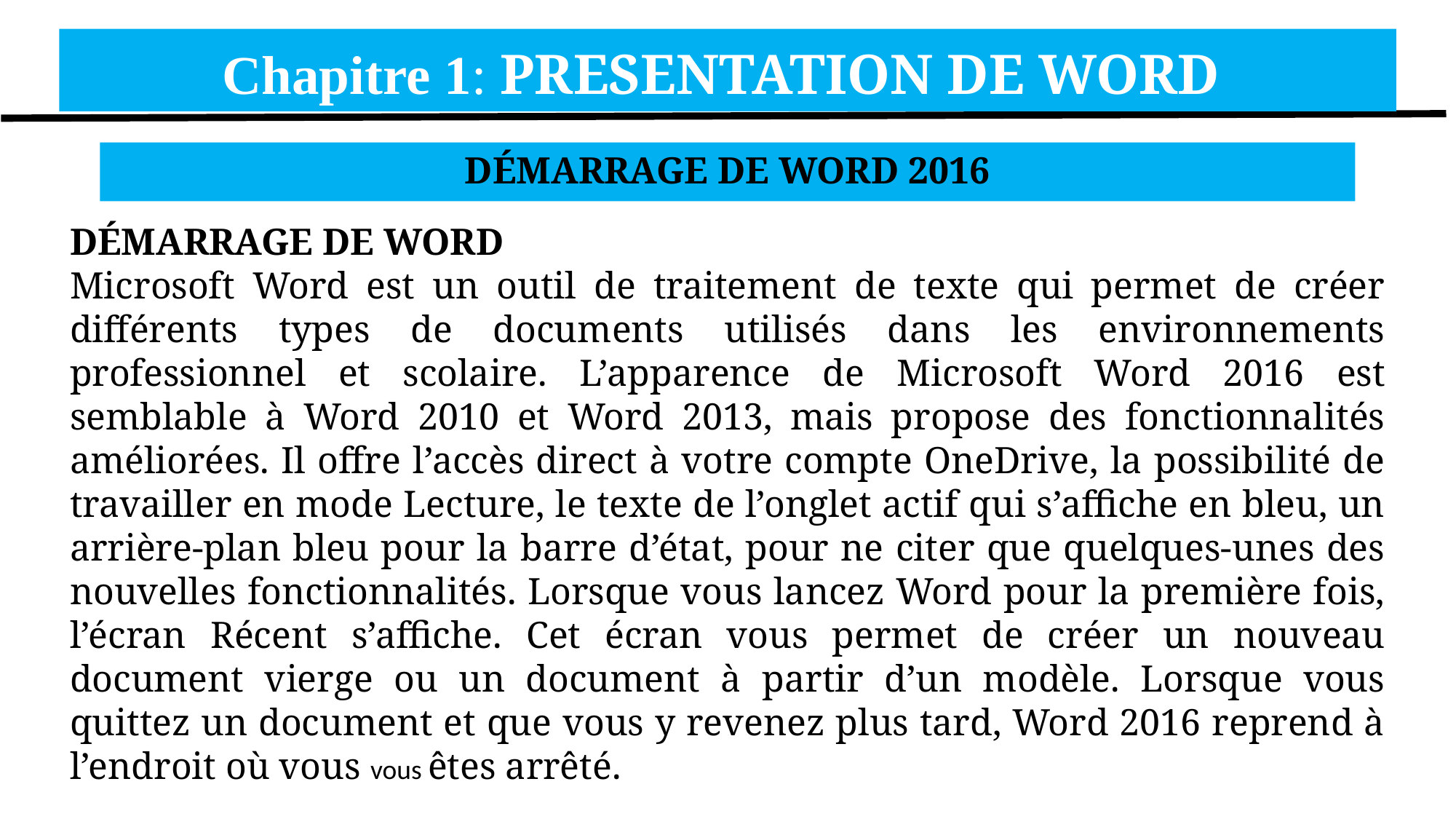

Chapitre 1: PRESENTATION DE WORD
DÉMARRAGE DE WORD 2016
DÉMARRAGE DE WORD
Microsoft Word est un outil de traitement de texte qui permet de créer différents types de documents utilisés dans les environnements professionnel et scolaire. L’apparence de Microsoft Word 2016 est semblable à Word 2010 et Word 2013, mais propose des fonctionnalités améliorées. Il offre l’accès direct à votre compte OneDrive, la possibilité de travailler en mode Lecture, le texte de l’onglet actif qui s’affiche en bleu, un arrière-plan bleu pour la barre d’état, pour ne citer que quelques-unes des nouvelles fonctionnalités. Lorsque vous lancez Word pour la première fois, l’écran Récent s’affiche. Cet écran vous permet de créer un nouveau document vierge ou un document à partir d’un modèle. Lorsque vous quittez un document et que vous y revenez plus tard, Word 2016 reprend à l’endroit où vous vous êtes arrêté.